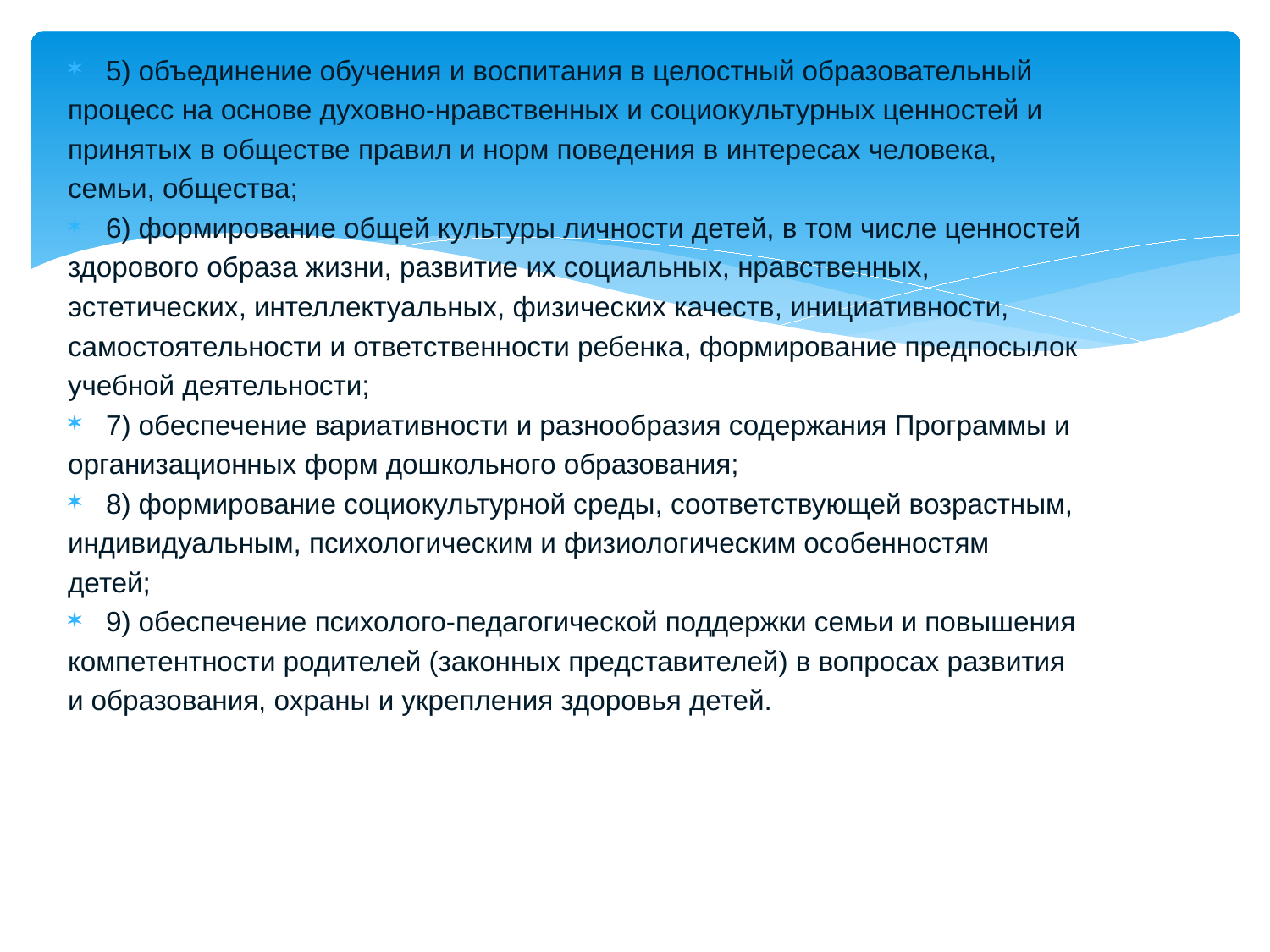

5) объединение обучения и воспитания в целостный образовательный
процесс на основе духовно-нравственных и социокультурных ценностей и
принятых в обществе правил и норм поведения в интересах человека,
семьи, общества;
6) формирование общей культуры личности детей, в том числе ценностей
здорового образа жизни, развитие их социальных, нравственных,
эстетических, интеллектуальных, физических качеств, инициативности,
самостоятельности и ответственности ребенка, формирование предпосылок
учебной деятельности;
7) обеспечение вариативности и разнообразия содержания Программы и
организационных форм дошкольного образования;
8) формирование социокультурной среды, соответствующей возрастным,
индивидуальным, психологическим и физиологическим особенностям
детей;
9) обеспечение психолого-педагогической поддержки семьи и повышения
компетентности родителей (законных представителей) в вопросах развития
и образования, охраны и укрепления здоровья детей.